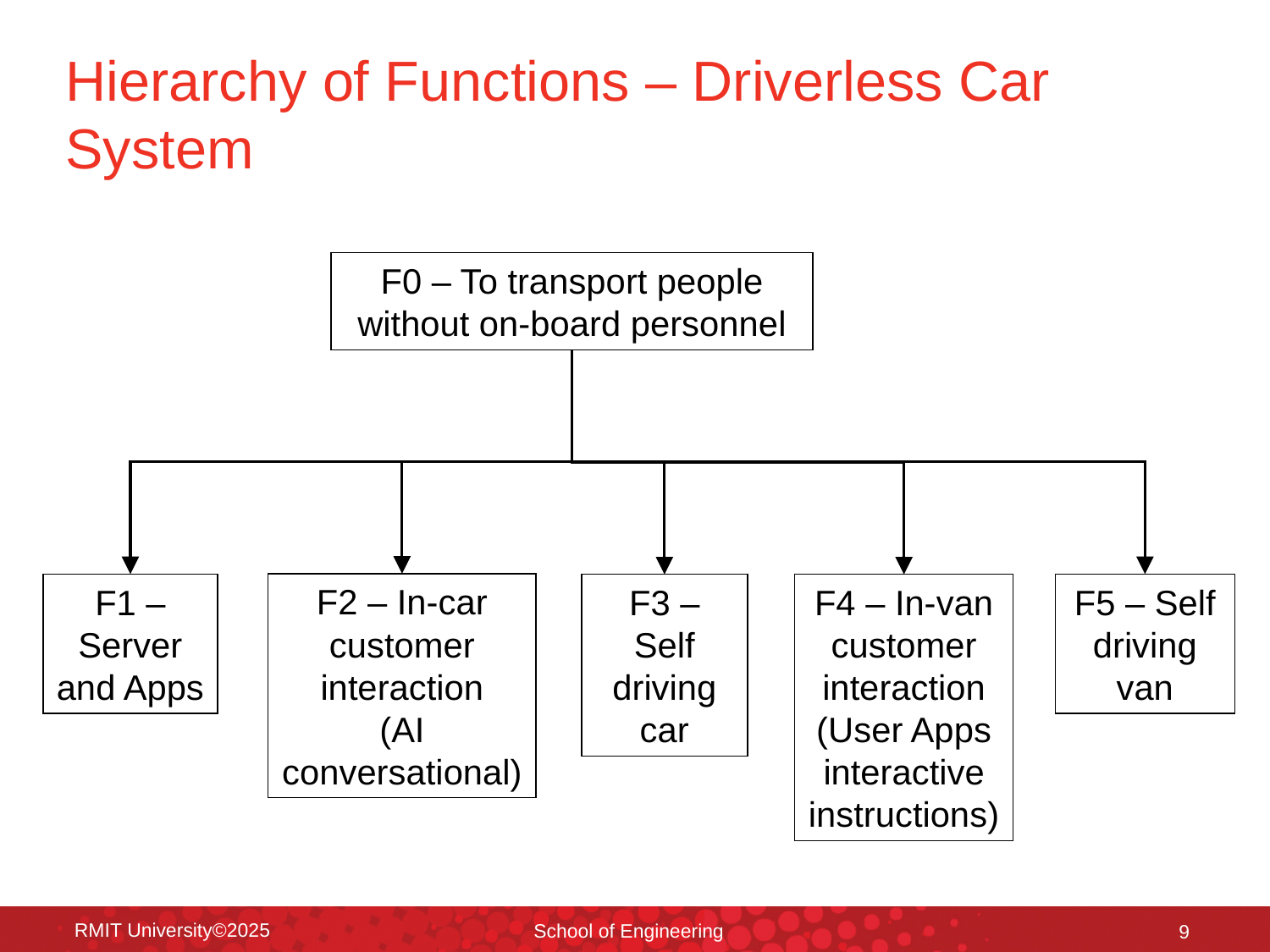

# Hierarchy of Functions – Driverless Car System
F0 – To transport people without on-board personnel
F2 – In-car customer interaction
(AI conversational)
F1 – Server and Apps
F5 – Self driving van
F4 – In-van customer interaction (User Apps interactive instructions)
F3 – Self driving car
RMIT University©2025
School of Engineering
9